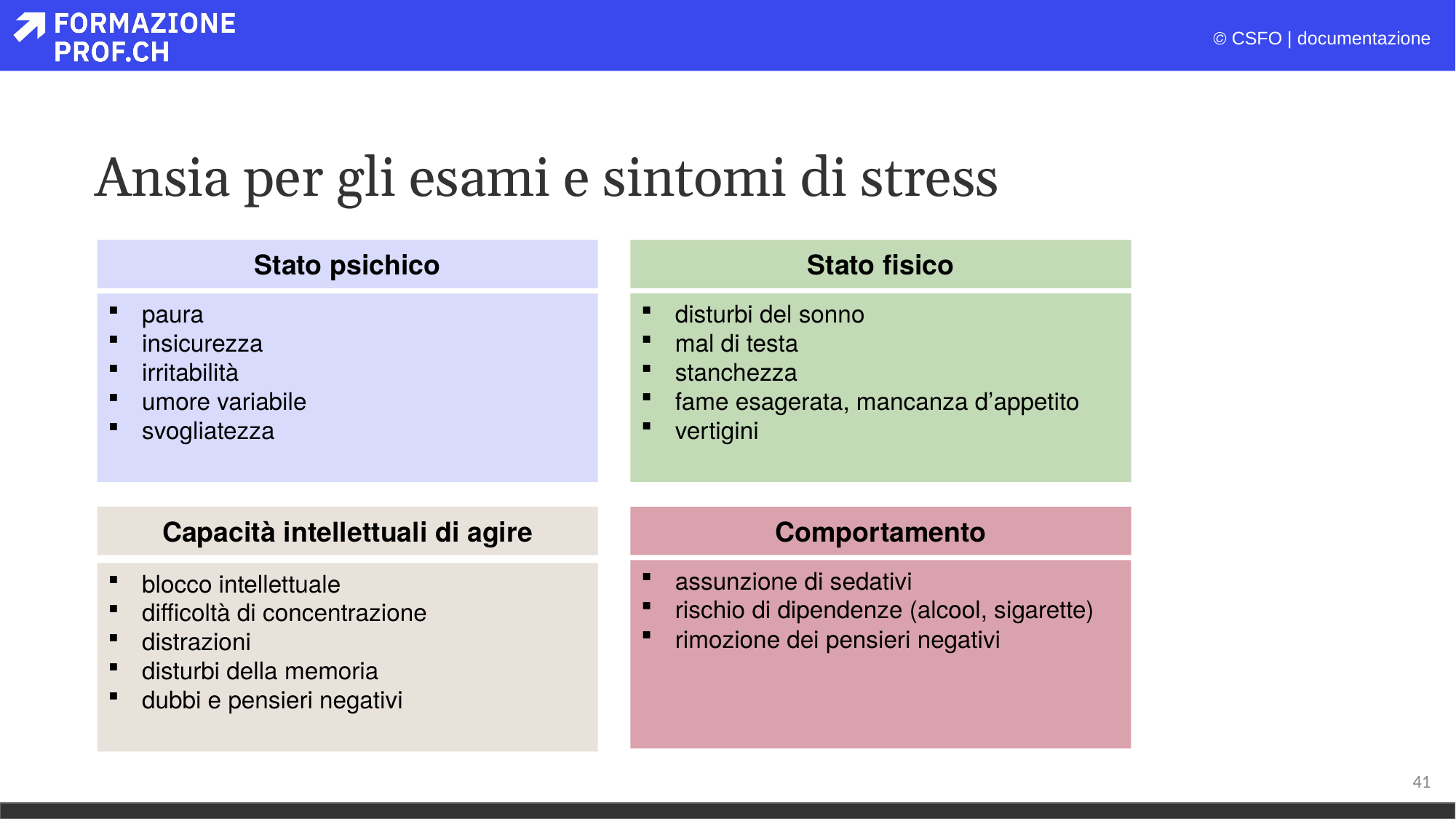

# Ansia per gli esami e sintomi di stress
Stato psichico
Stato fisico
disturbi del sonno
mal di testa
stanchezza
fame esagerata, mancanza d’appetito
vertigini
paura
insicurezza
irritabilità
umore variabile
svogliatezza

Capacità intellettuali di agire
Comportamento
assunzione di sedativi
rischio di dipendenze (alcool, sigarette)
rimozione dei pensieri negativi
blocco intellettuale
difficoltà di concentrazione
distrazioni
disturbi della memoria
dubbi e pensieri negativi
41